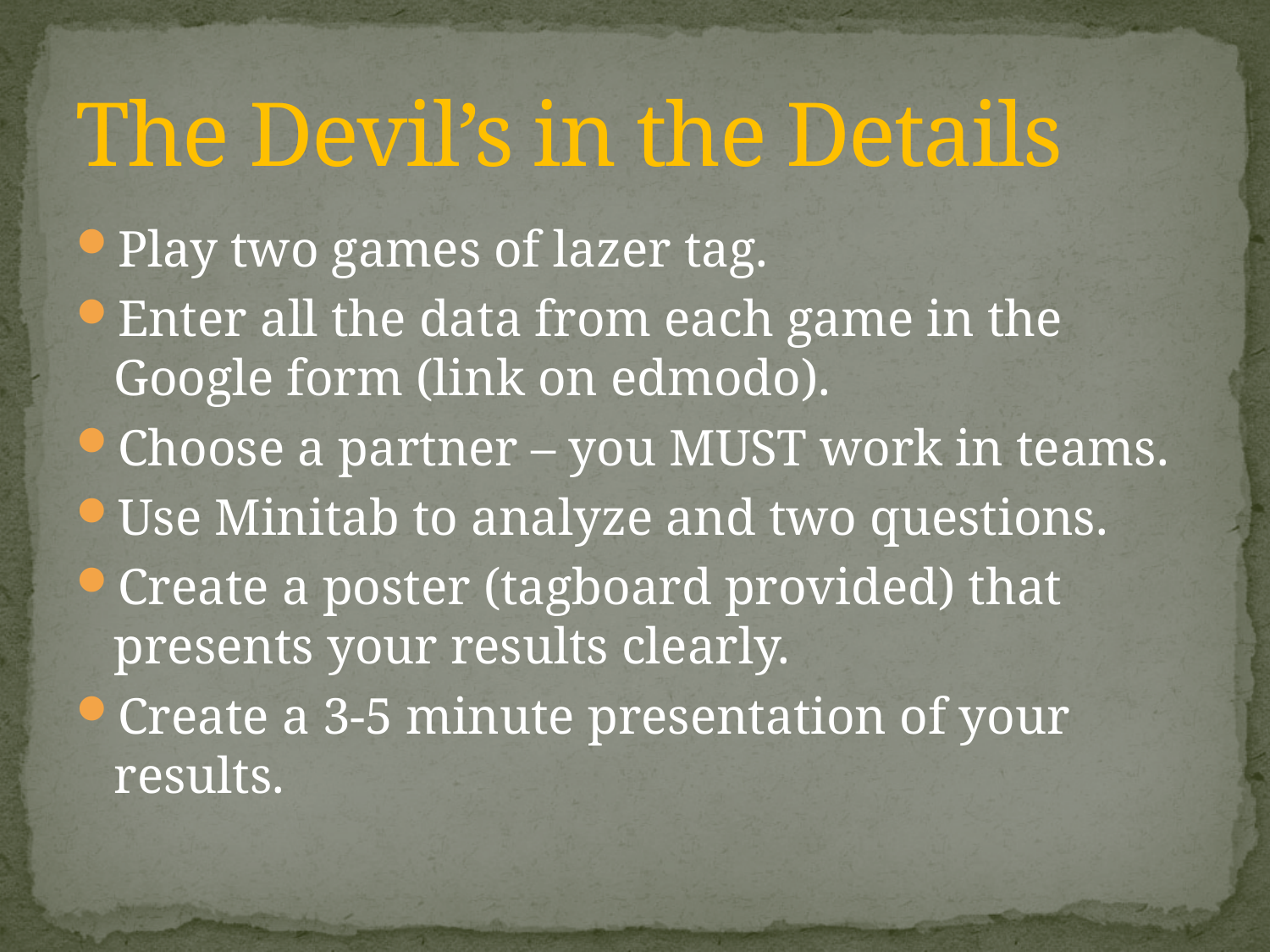

# The Devil’s in the Details
Play two games of lazer tag.
Enter all the data from each game in the Google form (link on edmodo).
Choose a partner – you MUST work in teams.
Use Minitab to analyze and two questions.
Create a poster (tagboard provided) that presents your results clearly.
Create a 3-5 minute presentation of your results.